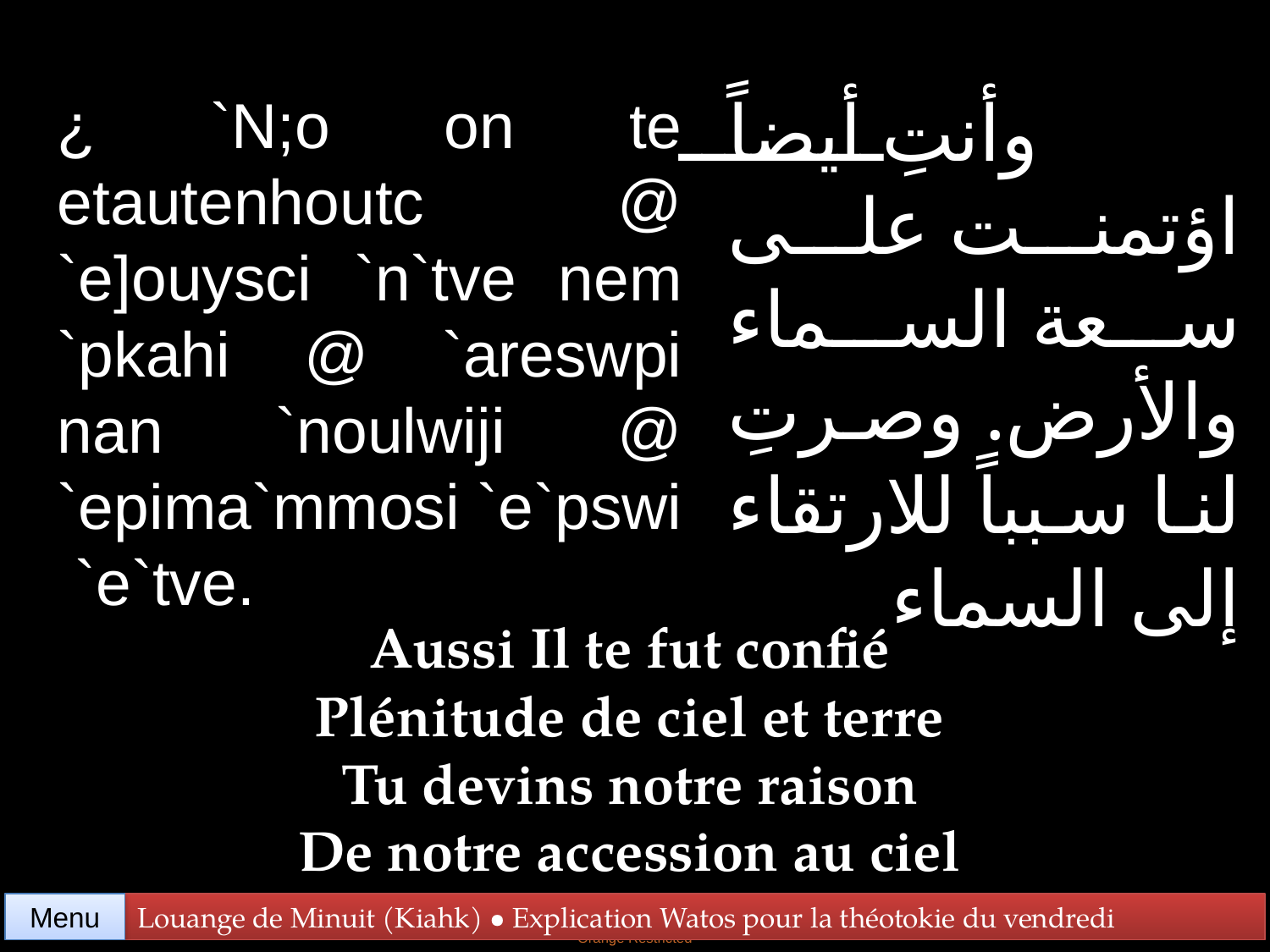

وأنتِ أيضاً اؤتمنت على سعة السماء والأرض. وصرتِ لنا سبباً للارتقاء إلى السماء
¿ `N;o on te etautenhoutc @ `e]ouysci `n`tve nem `pkahi @ `areswpi nan `noulwiji @ `epima`mmosi `e`pswi
 `e`tve.

Aussi Il te fut confié
Plénitude de ciel et terre
Tu devins notre raison
De notre accession au ciel
Menu
Louange de Minuit (Kiahk) • Explication Watos pour la théotokie du vendredi